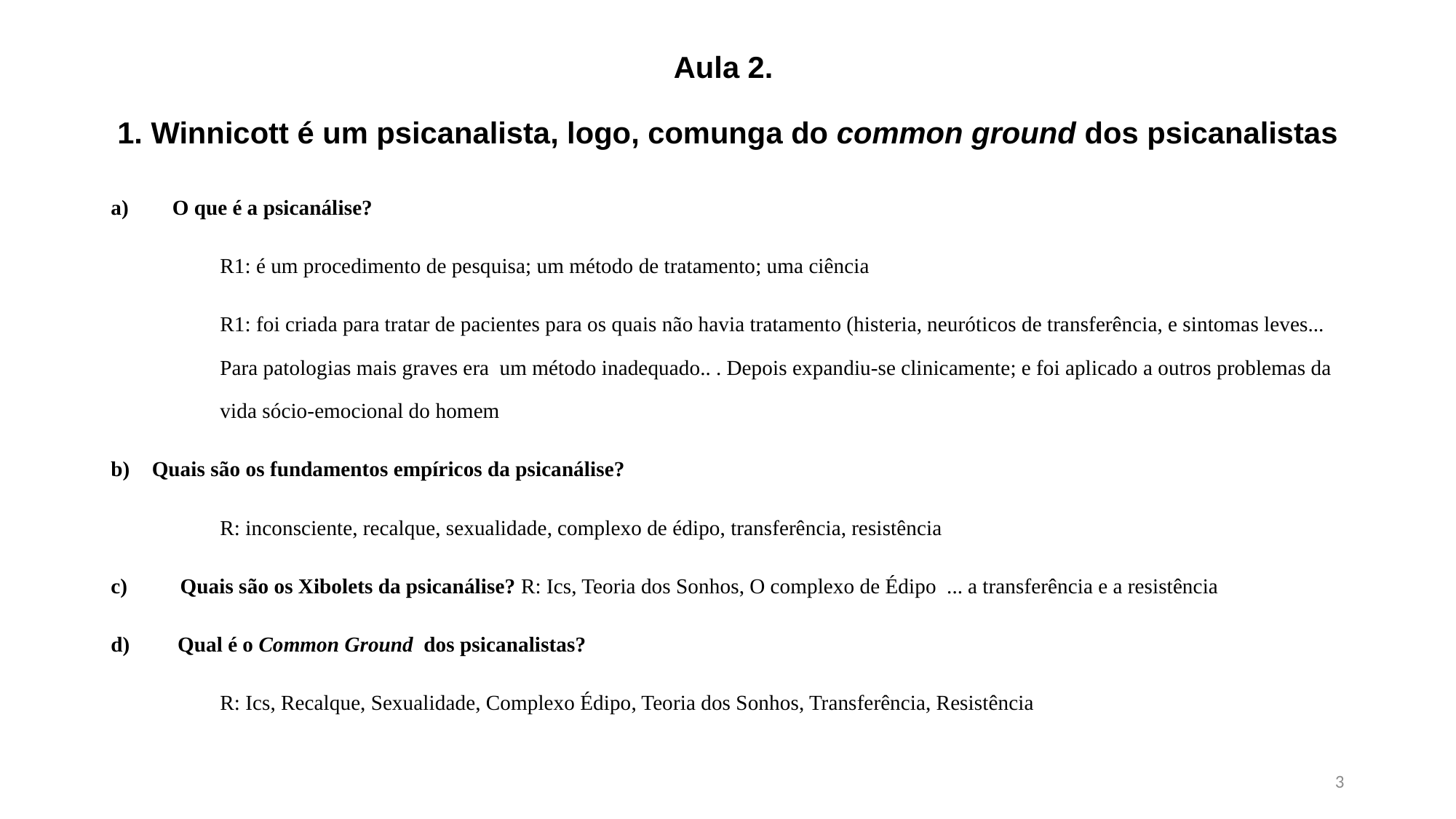

# Aula 2. 1. Winnicott é um psicanalista, logo, comunga do common ground dos psicanalistas
O que é a psicanálise?
	R1: é um procedimento de pesquisa; um método de tratamento; uma ciência
	R1: foi criada para tratar de pacientes para os quais não havia tratamento (histeria, neuróticos de transferência, e sintomas leves... 	Para patologias mais graves era  um método inadequado.. . Depois expandiu-se clinicamente; e foi aplicado a outros problemas da 	vida sócio-emocional do homem
Quais são os fundamentos empíricos da psicanálise?
	R: inconsciente, recalque, sexualidade, complexo de édipo, transferência, resistência
c)          Quais são os Xibolets da psicanálise? R: Ics, Teoria dos Sonhos, O complexo de Édipo  ... a transferência e a resistência
 Qual é o Common Ground  dos psicanalistas?
	R: Ics, Recalque, Sexualidade, Complexo Édipo, Teoria dos Sonhos, Transferência, Resistência
3